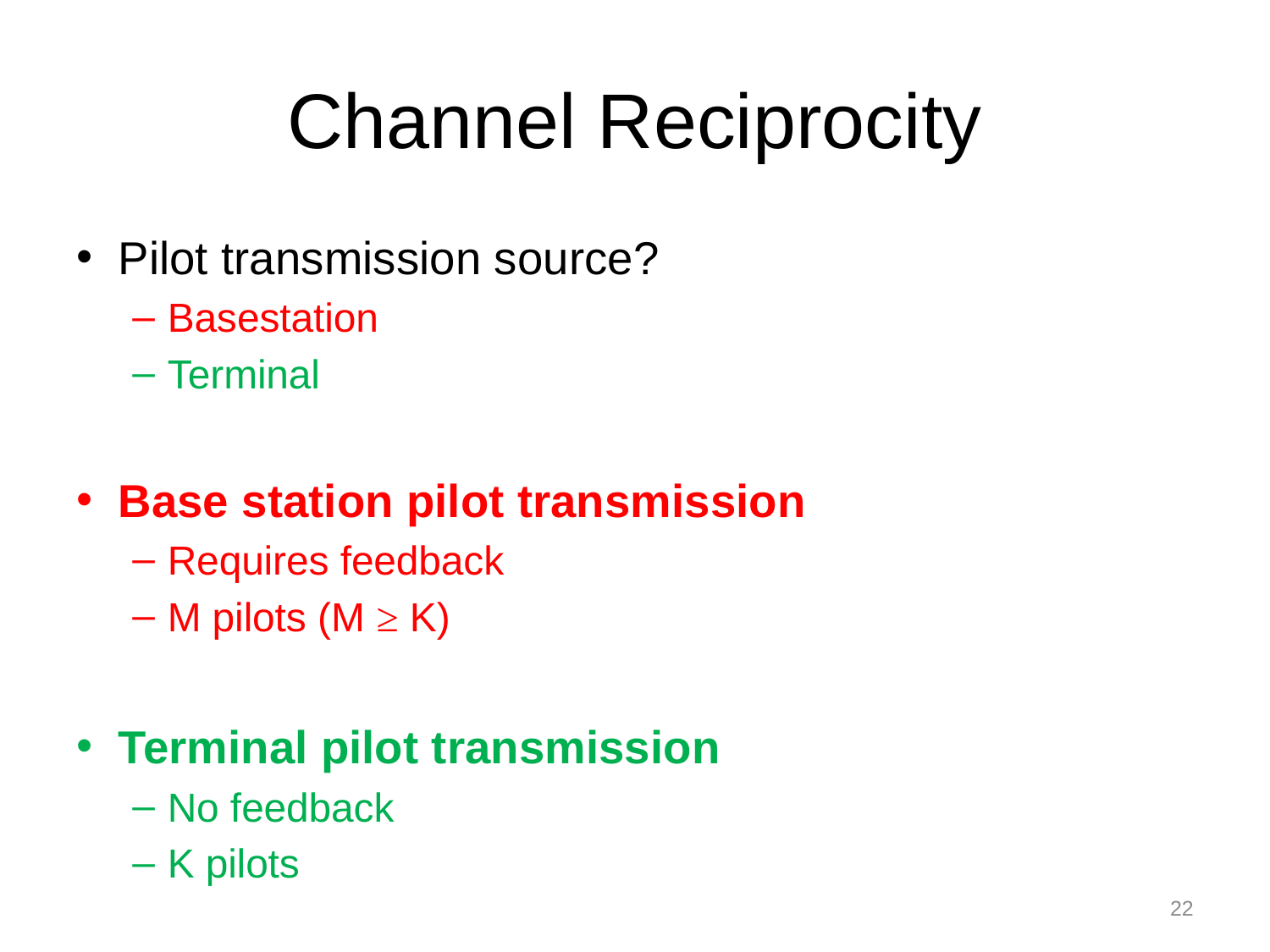

# Channel Reciprocity
Pilot transmission source?
Basestation
Terminal

Base station pilot transmission
Requires feedback
M pilots (M ≥ K)

Terminal pilot transmission
No feedback
K pilots

22